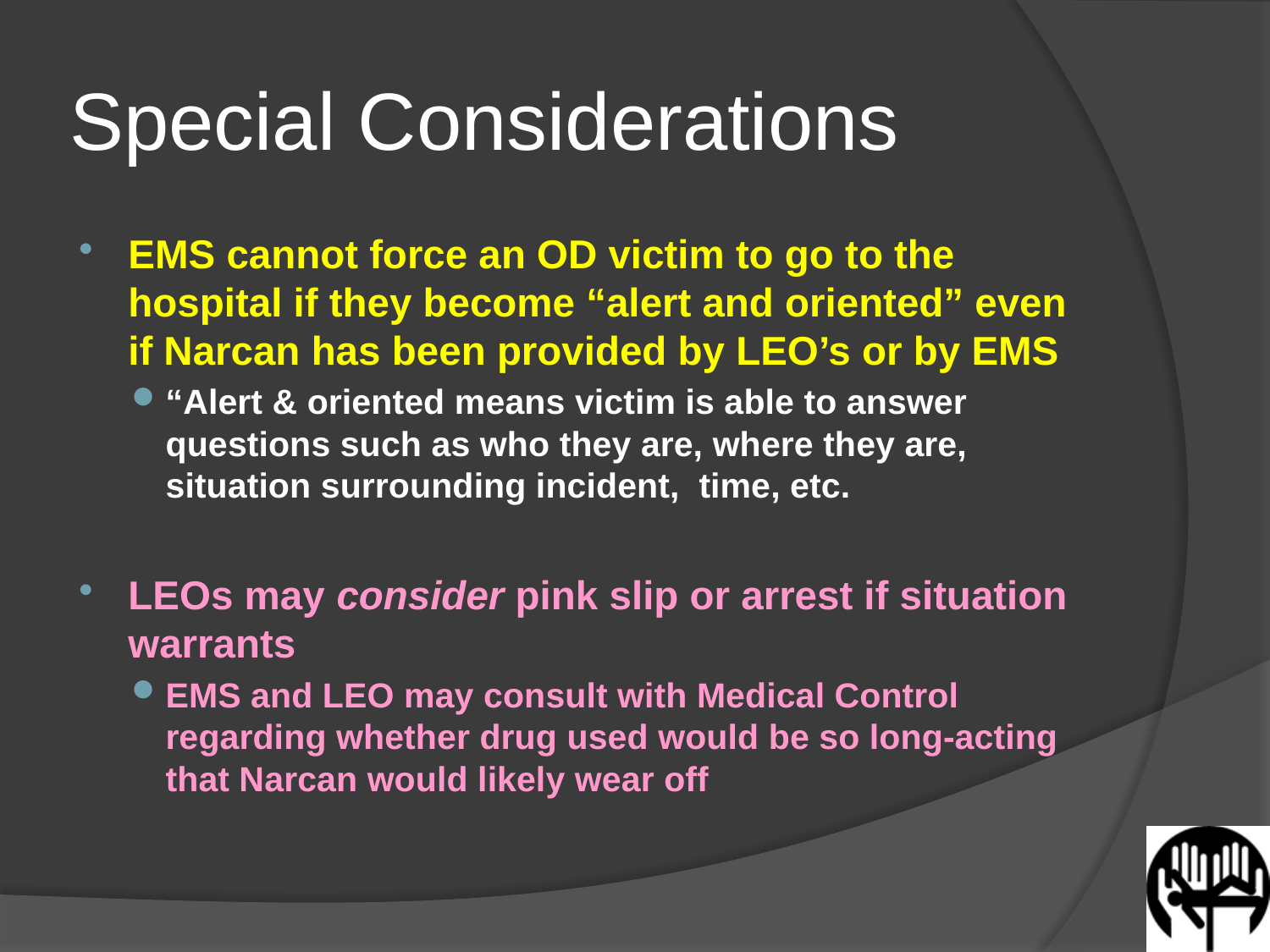

# Special Considerations
EMS cannot force an OD victim to go to the hospital if they become “alert and oriented” even if Narcan has been provided by LEO’s or by EMS
“Alert & oriented means victim is able to answer questions such as who they are, where they are, situation surrounding incident,  time, etc.

LEOs may consider pink slip or arrest if situation warrants
EMS and LEO may consult with Medical Control regarding whether drug used would be so long-acting that Narcan would likely wear off